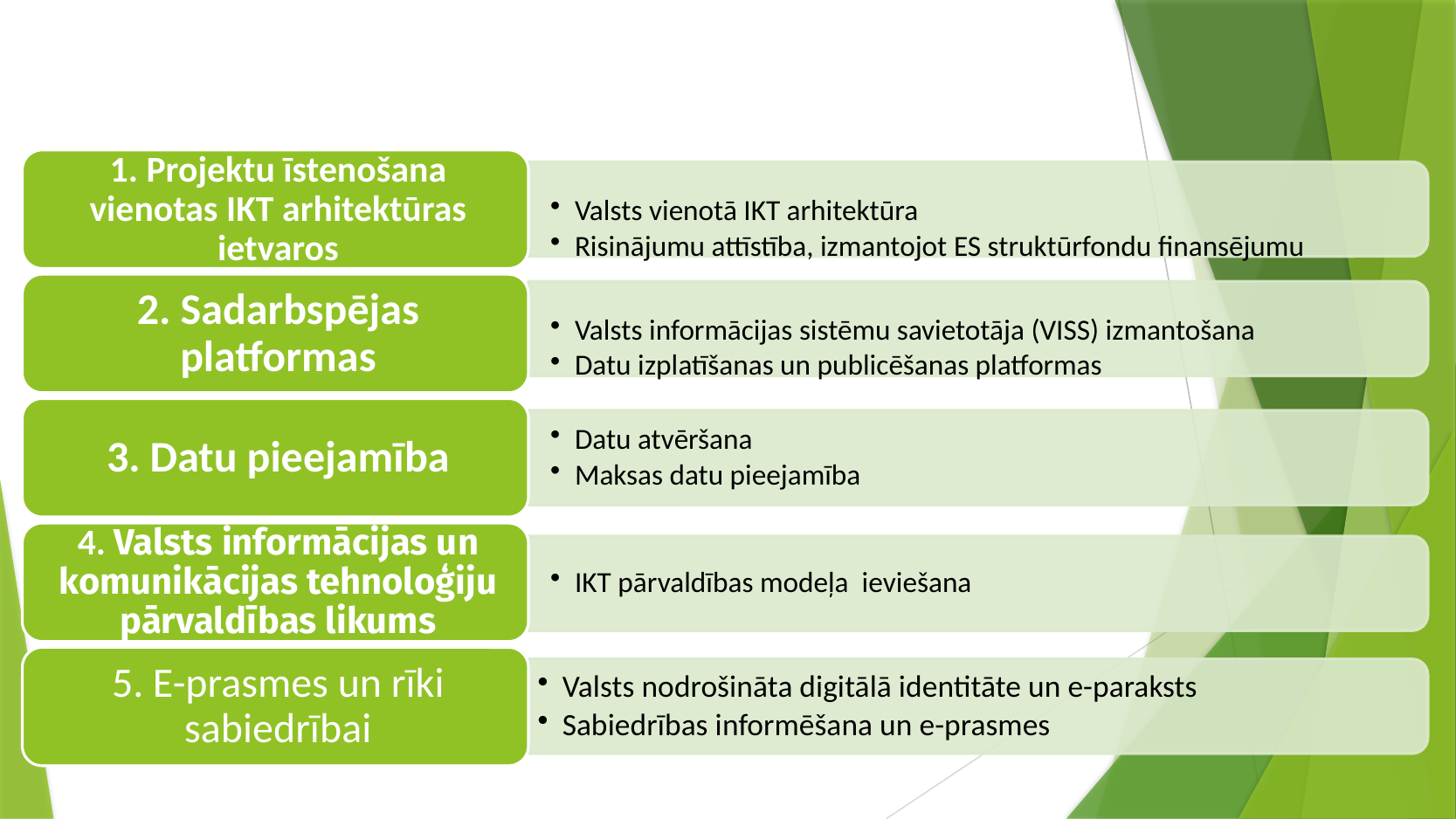

Valsts vienotā IKT arhitektūra
Risinājumu attīstība, izmantojot ES struktūrfondu finansējumu
1. Projektu īstenošana vienotas IKT arhitektūras ietvaros

Valsts informācijas sistēmu savietotāja (VISS) izmantošana
Datu izplatīšanas un publicēšanas platformas
2. Sadarbspējas platformas
Datu atvēršana
Maksas datu pieejamība
3. Datu pieejamība
IKT pārvaldības modeļa  ieviešana
4. Valsts informācijas un komunikācijas tehnoloģiju pārvaldības likums
Valsts nodrošināta digitālā identitāte un e-paraksts
Sabiedrības informēšana un e-prasmes
5. E-prasmes un rīki sabiedrībai